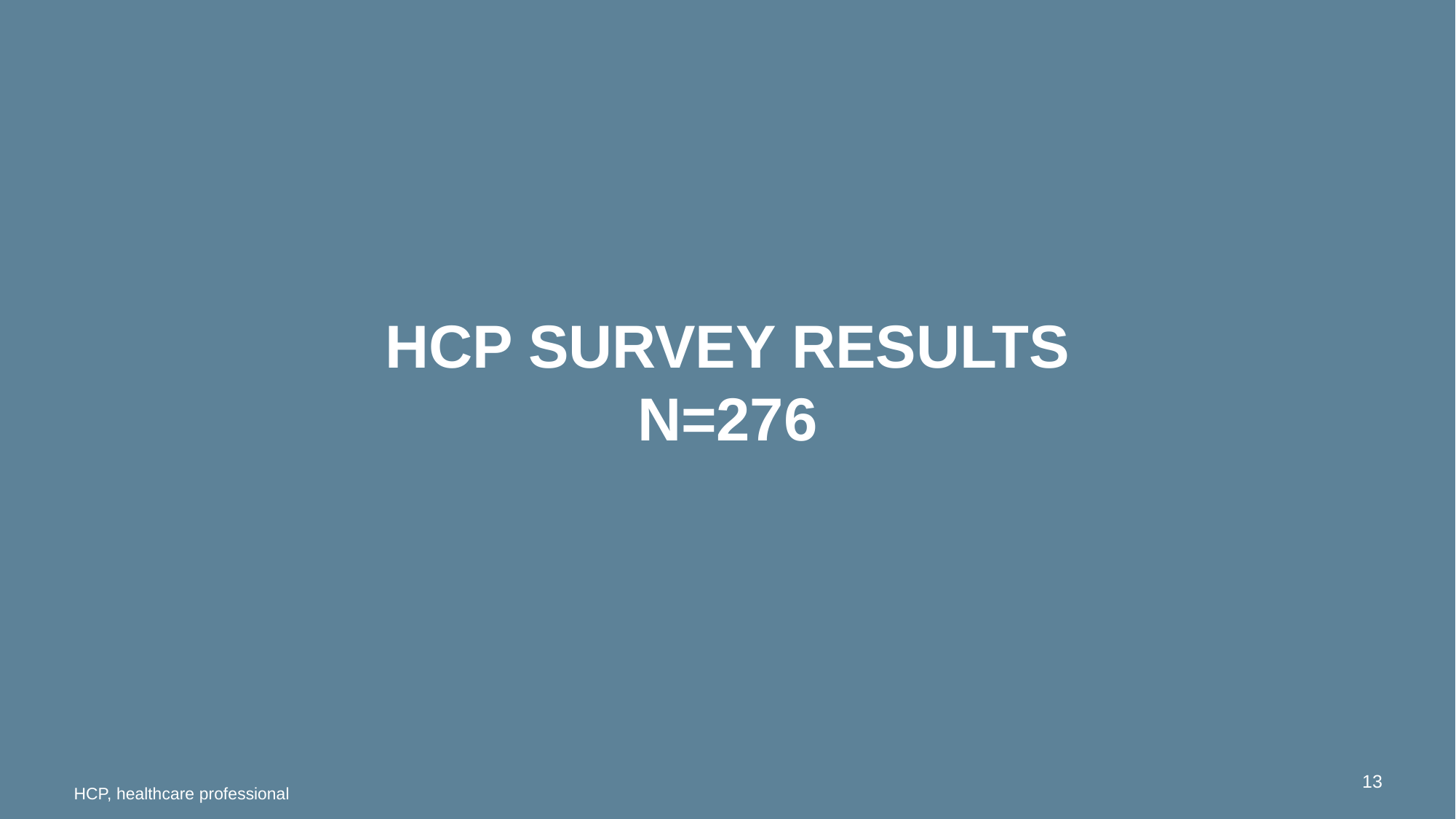

# HCP SURVEY RESULTS N=276
HCP, healthcare professional
13